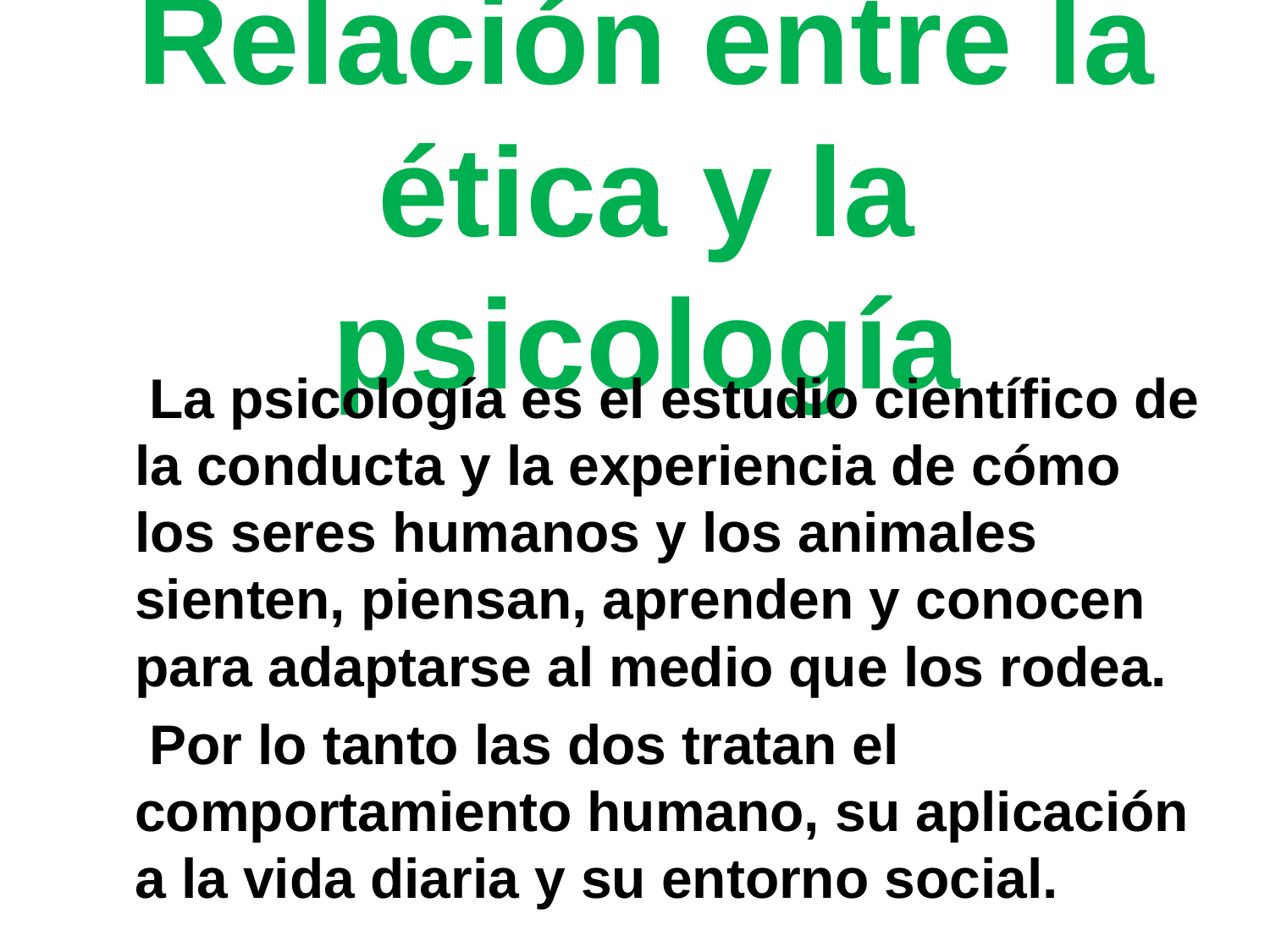

# Relación entre la ética y la psicología
    La psicología es el estudio científico de la conducta y la experiencia de cómo los seres humanos y los animales sienten, piensan, aprenden y conocen para adaptarse al medio que los rodea.
    Por lo tanto las dos tratan el comportamiento humano, su aplicación a la vida diaria y su entorno social.